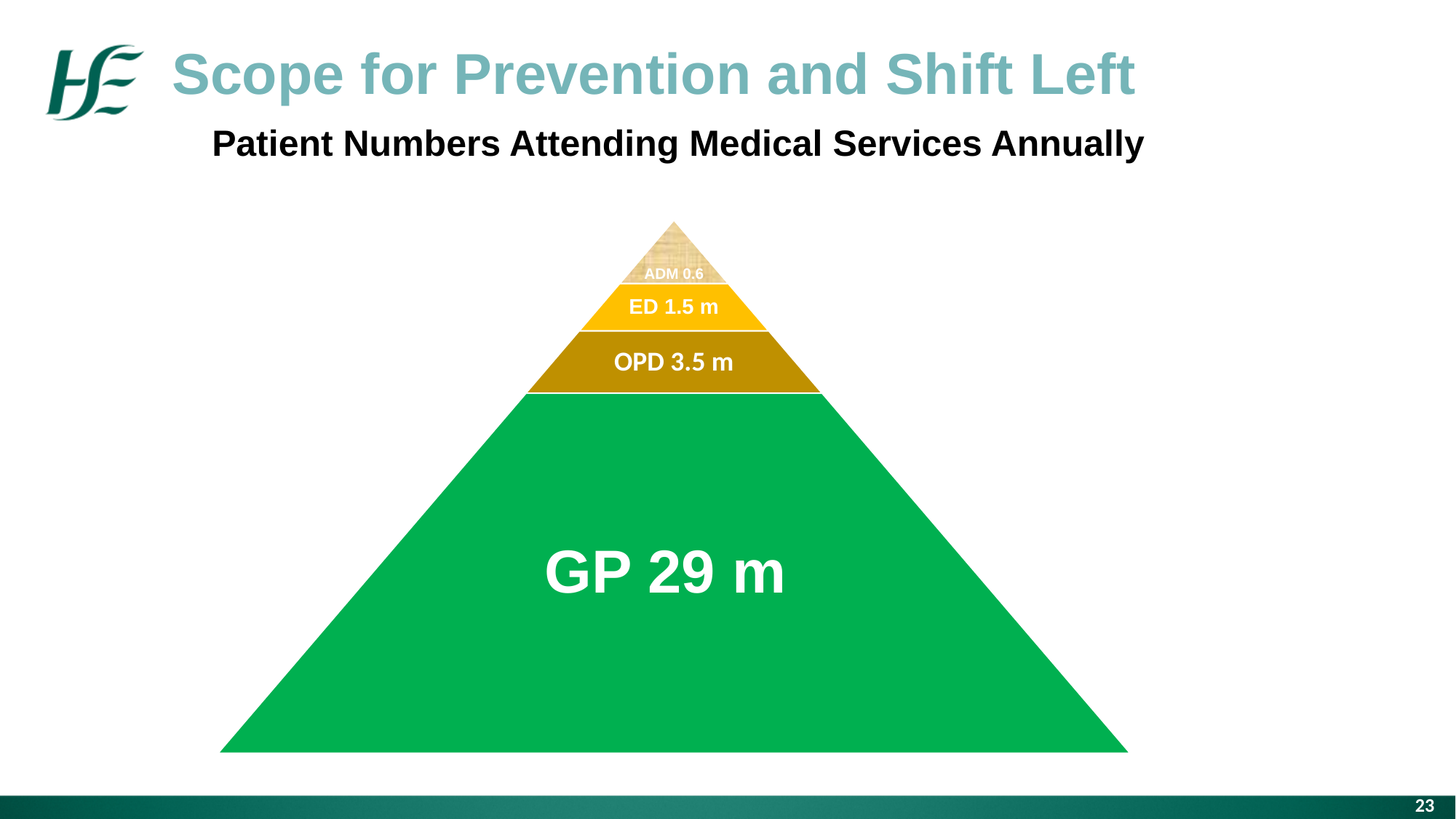

Scope for Prevention and Shift Left
Patient Numbers Attending Medical Services Annually

Text in Arial Bold
16 point text

ADM 0.6

ED 1.5 m

OPD 3.5 m

GP 29 m
23